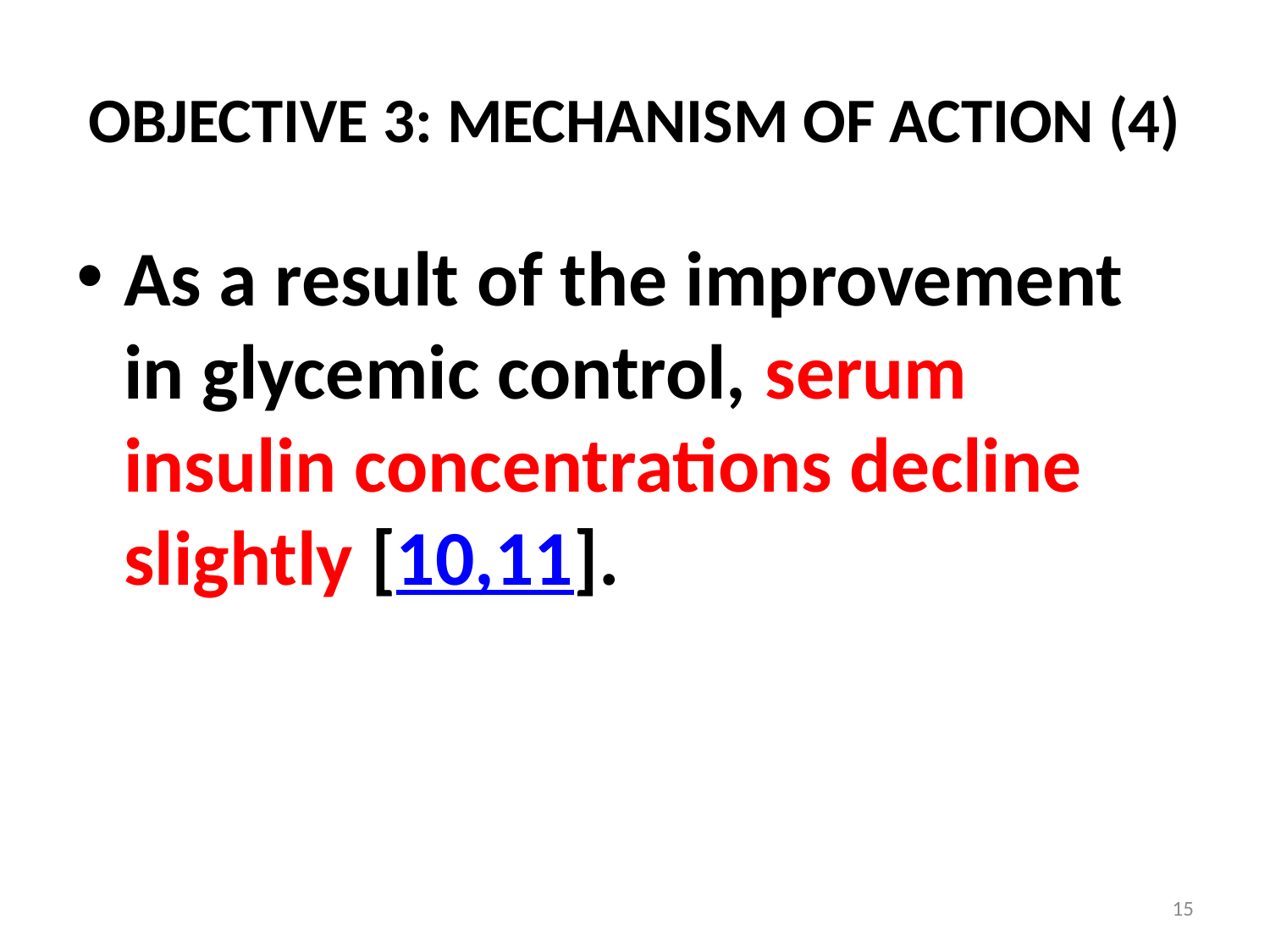

# OBJECTIVE 3: MECHANISM OF ACTION (4)
As a result of the improvement in glycemic control, serum insulin concentrations decline slightly [10,11].

15